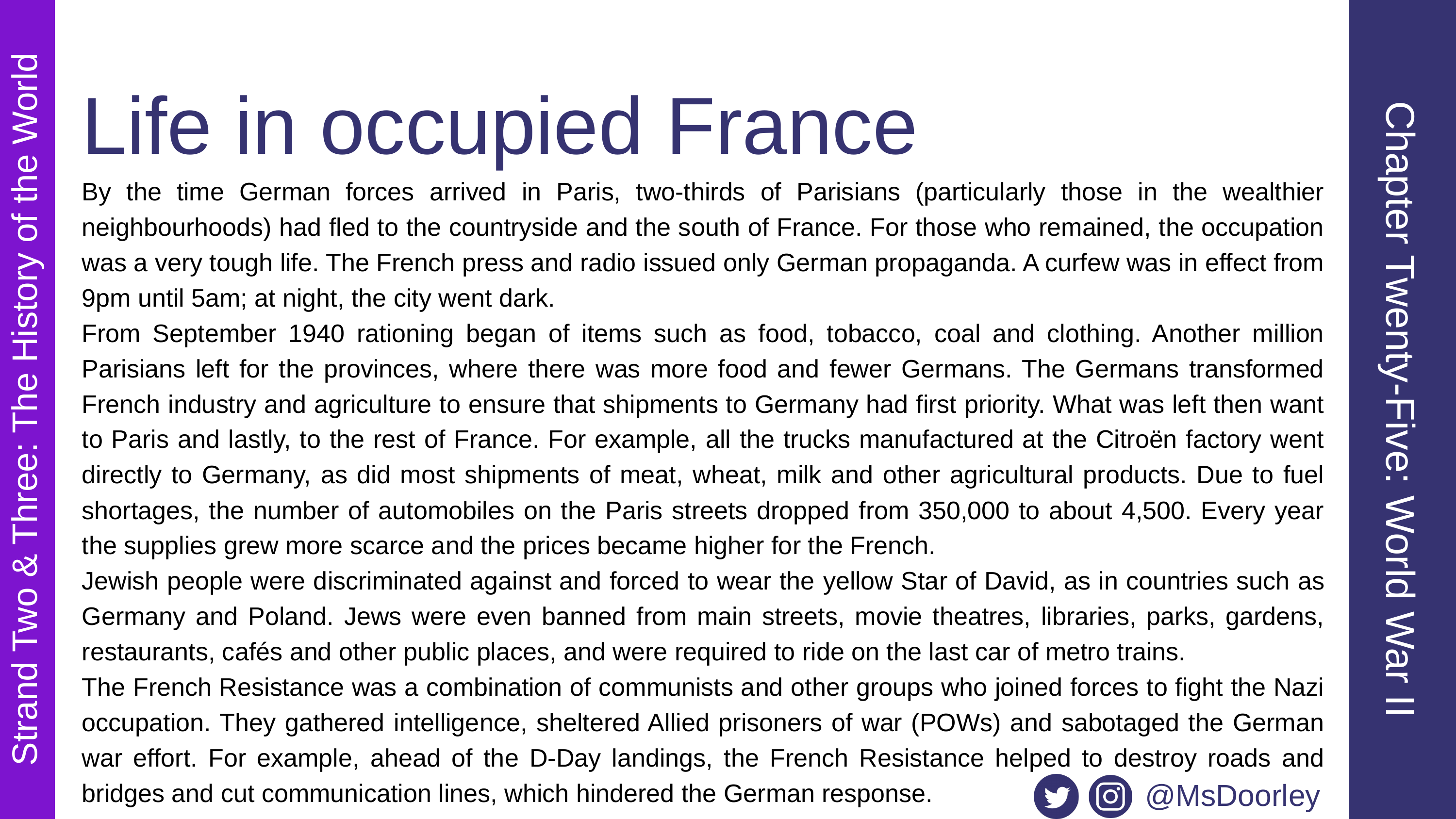

Life in occupied France
By the time German forces arrived in Paris, two-thirds of Parisians (particularly those in the wealthier neighbourhoods) had fled to the countryside and the south of France. For those who remained, the occupation was a very tough life. The French press and radio issued only German propaganda. A curfew was in effect from 9pm until 5am; at night, the city went dark.
From September 1940 rationing began of items such as food, tobacco, coal and clothing. Another million Parisians left for the provinces, where there was more food and fewer Germans. The Germans transformed French industry and agriculture to ensure that shipments to Germany had first priority. What was left then want to Paris and lastly, to the rest of France. For example, all the trucks manufactured at the Citroën factory went directly to Germany, as did most shipments of meat, wheat, milk and other agricultural products. Due to fuel shortages, the number of automobiles on the Paris streets dropped from 350,000 to about 4,500. Every year the supplies grew more scarce and the prices became higher for the French.
Jewish people were discriminated against and forced to wear the yellow Star of David, as in countries such as Germany and Poland. Jews were even banned from main streets, movie theatres, libraries, parks, gardens, restaurants, cafés and other public places, and were required to ride on the last car of metro trains.
The French Resistance was a combination of communists and other groups who joined forces to fight the Nazi occupation. They gathered intelligence, sheltered Allied prisoners of war (POWs) and sabotaged the German war effort. For example, ahead of the D-Day landings, the French Resistance helped to destroy roads and bridges and cut communication lines, which hindered the German response.
Chapter Twenty-Five: World War II
Strand Two & Three: The History of the World

@MsDoorley